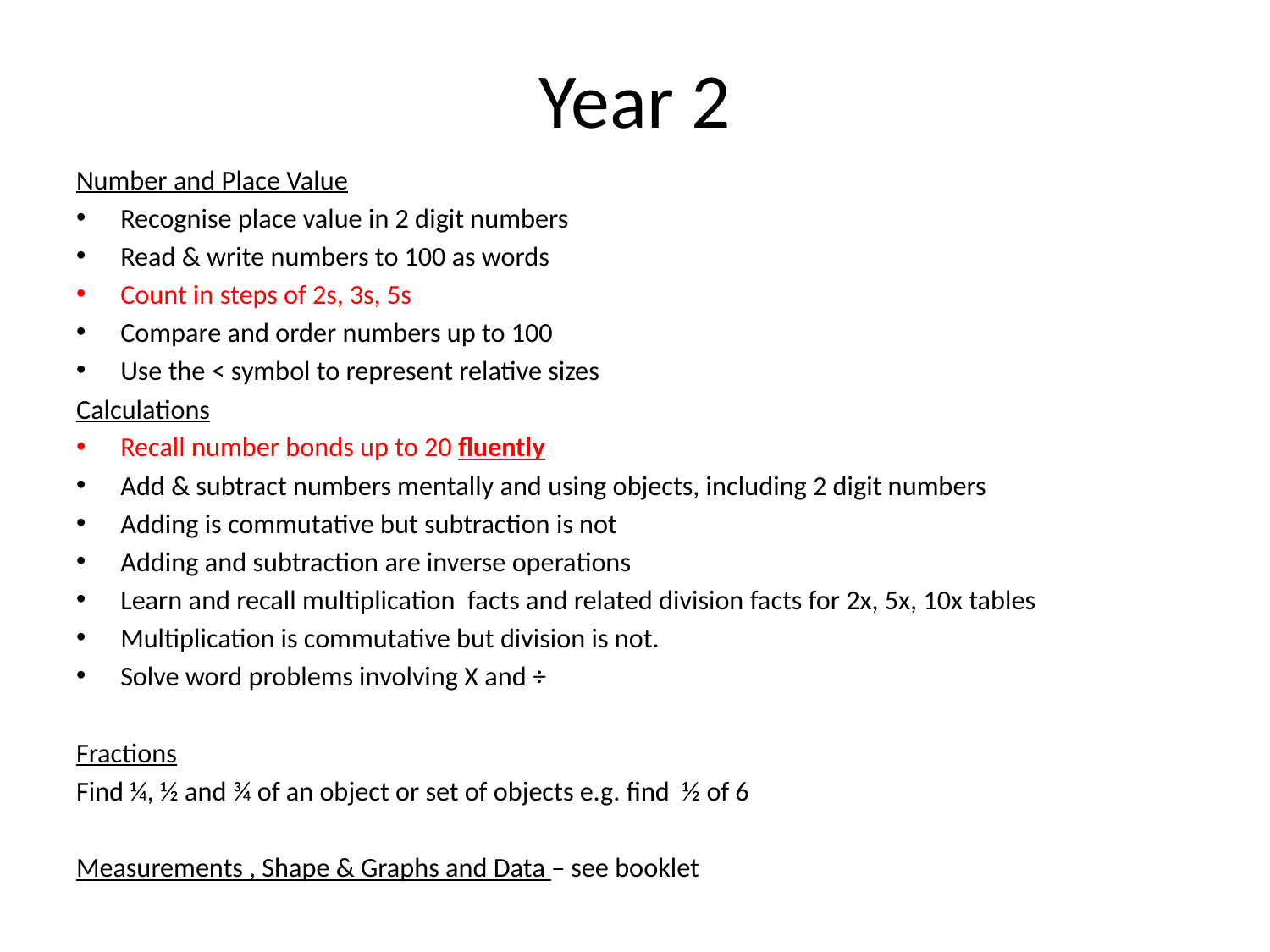

# Year 2
Number and Place Value
Recognise place value in 2 digit numbers
Read & write numbers to 100 as words
Count in steps of 2s, 3s, 5s
Compare and order numbers up to 100
Use the < symbol to represent relative sizes
Calculations
Recall number bonds up to 20 fluently
Add & subtract numbers mentally and using objects, including 2 digit numbers
Adding is commutative but subtraction is not
Adding and subtraction are inverse operations
Learn and recall multiplication  facts and related division facts for 2x, 5x, 10x tables
Multiplication is commutative but division is not.
Solve word problems involving X and ÷

Fractions
Find ¼, ½ and ¾ of an object or set of objects e.g. find  ½ of 6

Measurements , Shape & Graphs and Data – see booklet